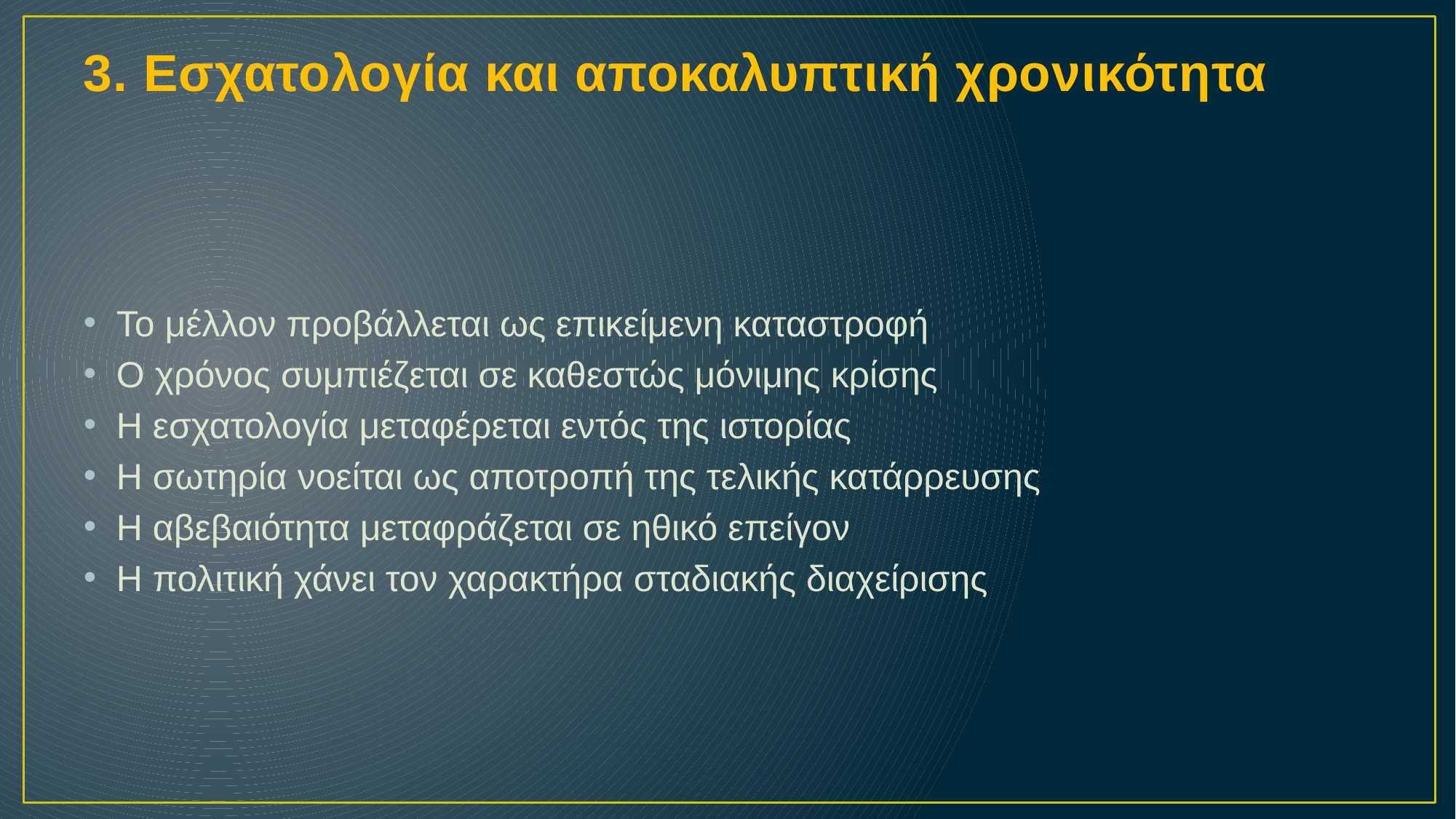

# 3. Εσχατολογία και αποκαλυπτική χρονικότητα
Το μέλλον προβάλλεται ως επικείμενη καταστροφή
Ο χρόνος συμπιέζεται σε καθεστώς μόνιμης κρίσης
Η εσχατολογία μεταφέρεται εντός της ιστορίας
Η σωτηρία νοείται ως αποτροπή της τελικής κατάρρευσης
Η αβεβαιότητα μεταφράζεται σε ηθικό επείγον
Η πολιτική χάνει τον χαρακτήρα σταδιακής διαχείρισης